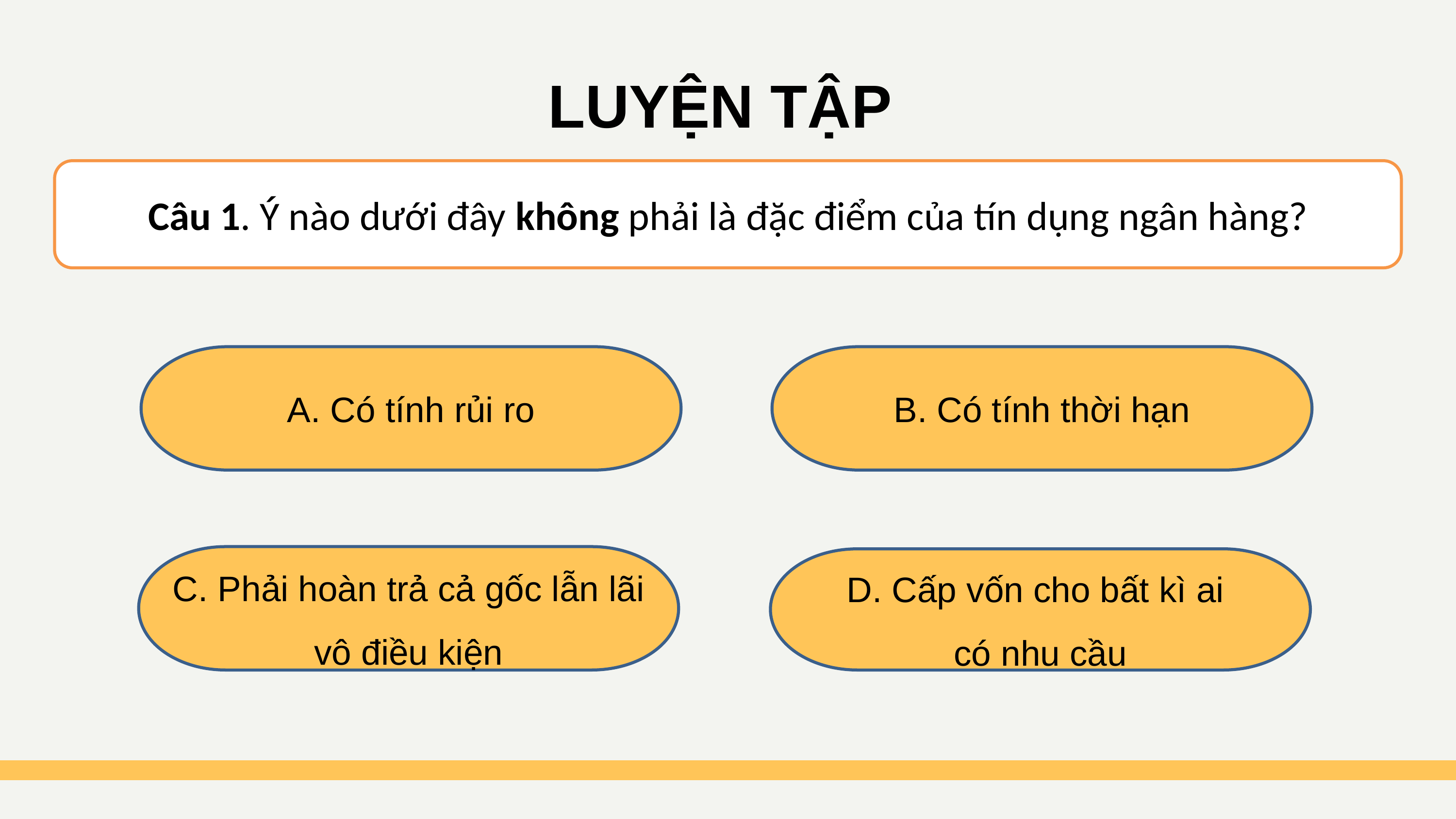

LUYỆN TẬP
Câu 1. Ý nào dưới đây không phải là đặc điểm của tín dụng ngân hàng?
A. Có tính rủi ro
B. Có tính thời hạn
C. Phải hoàn trả cả gốc lẫn lãi vô điều kiện
D. Cấp vốn cho bất kì ai
có nhu cầu